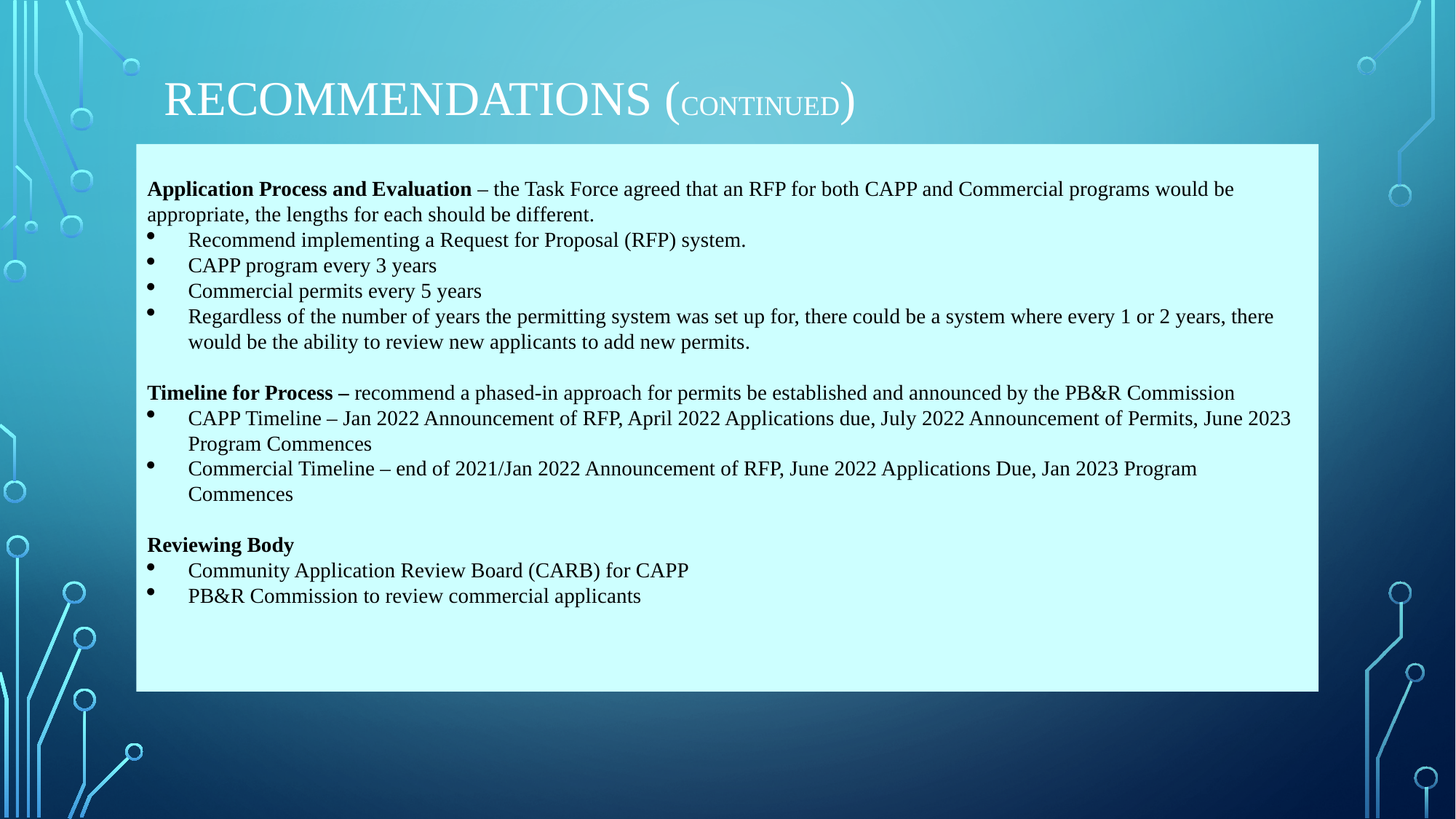

# Recommendations (continued)

Application Process and Evaluation – the Task Force agreed that an RFP for both CAPP and Commercial programs would be appropriate, the lengths for each should be different.
Recommend implementing a Request for Proposal (RFP) system.
CAPP program every 3 years
Commercial permits every 5 years
Regardless of the number of years the permitting system was set up for, there could be a system where every 1 or 2 years, there would be the ability to review new applicants to add new permits.

Timeline for Process – recommend a phased-in approach for permits be established and announced by the PB&R Commission
CAPP Timeline – Jan 2022 Announcement of RFP, April 2022 Applications due, July 2022 Announcement of Permits, June 2023 Program Commences
Commercial Timeline – end of 2021/Jan 2022 Announcement of RFP, June 2022 Applications Due, Jan 2023 Program Commences

Reviewing Body
Community Application Review Board (CARB) for CAPP
PB&R Commission to review commercial applicants